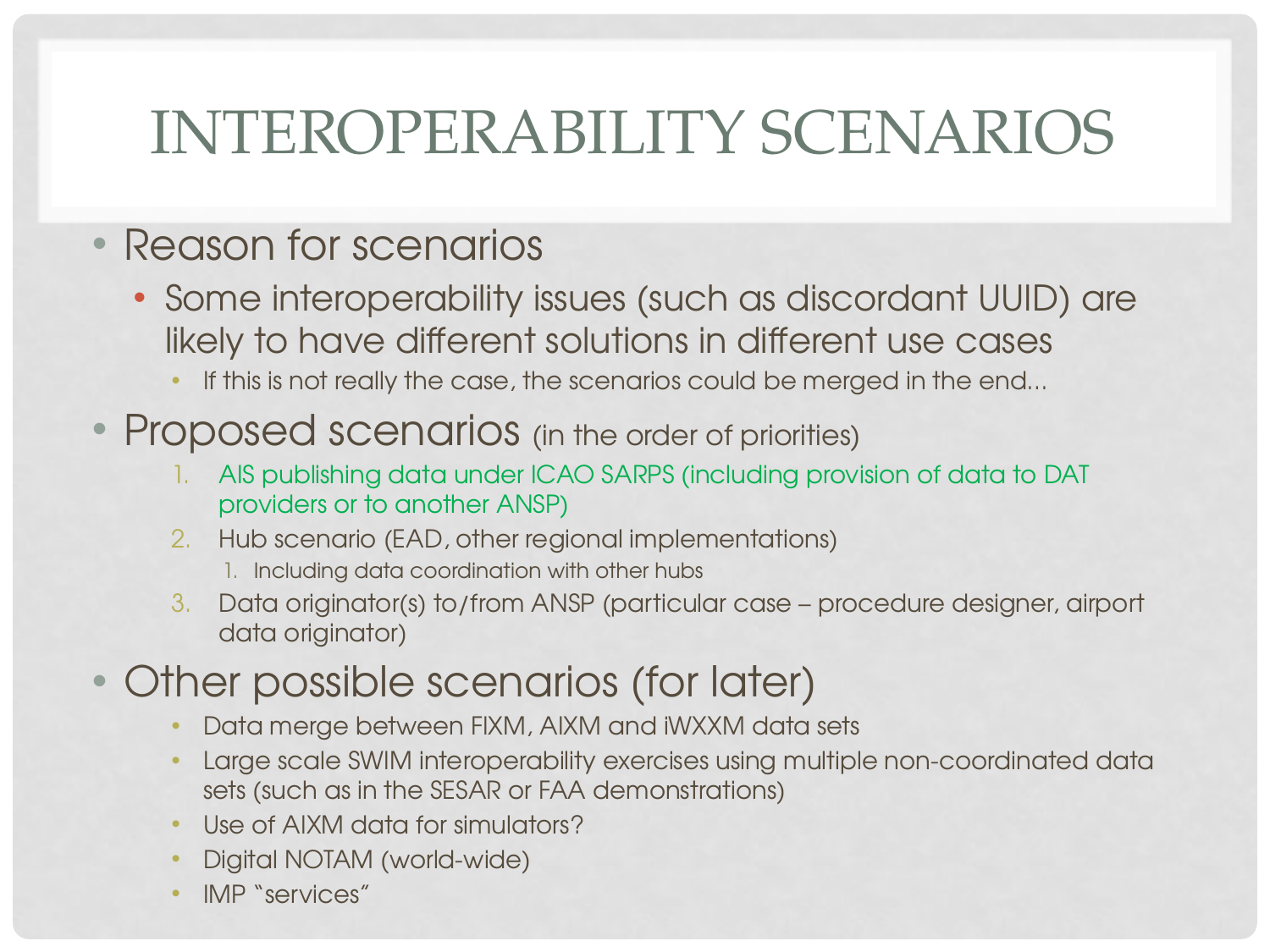

# Interoperability scenarios
Reason for scenarios
Some interoperability issues (such as discordant UUID) are likely to have different solutions in different use cases
If this is not really the case, the scenarios could be merged in the end…
Proposed scenarios (in the order of priorities)
AIS publishing data under ICAO SARPS (including provision of data to DAT providers or to another ANSP)
Hub scenario (EAD, other regional implementations)
Including data coordination with other hubs
Data originator(s) to/from ANSP (particular case – procedure designer, airport data originator)
Other possible scenarios (for later)
Data merge between FIXM, AIXM and iWXXM data sets
Large scale SWIM interoperability exercises using multiple non-coordinated data sets (such as in the SESAR or FAA demonstrations)
Use of AIXM data for simulators?
Digital NOTAM (world-wide)
IMP “services”